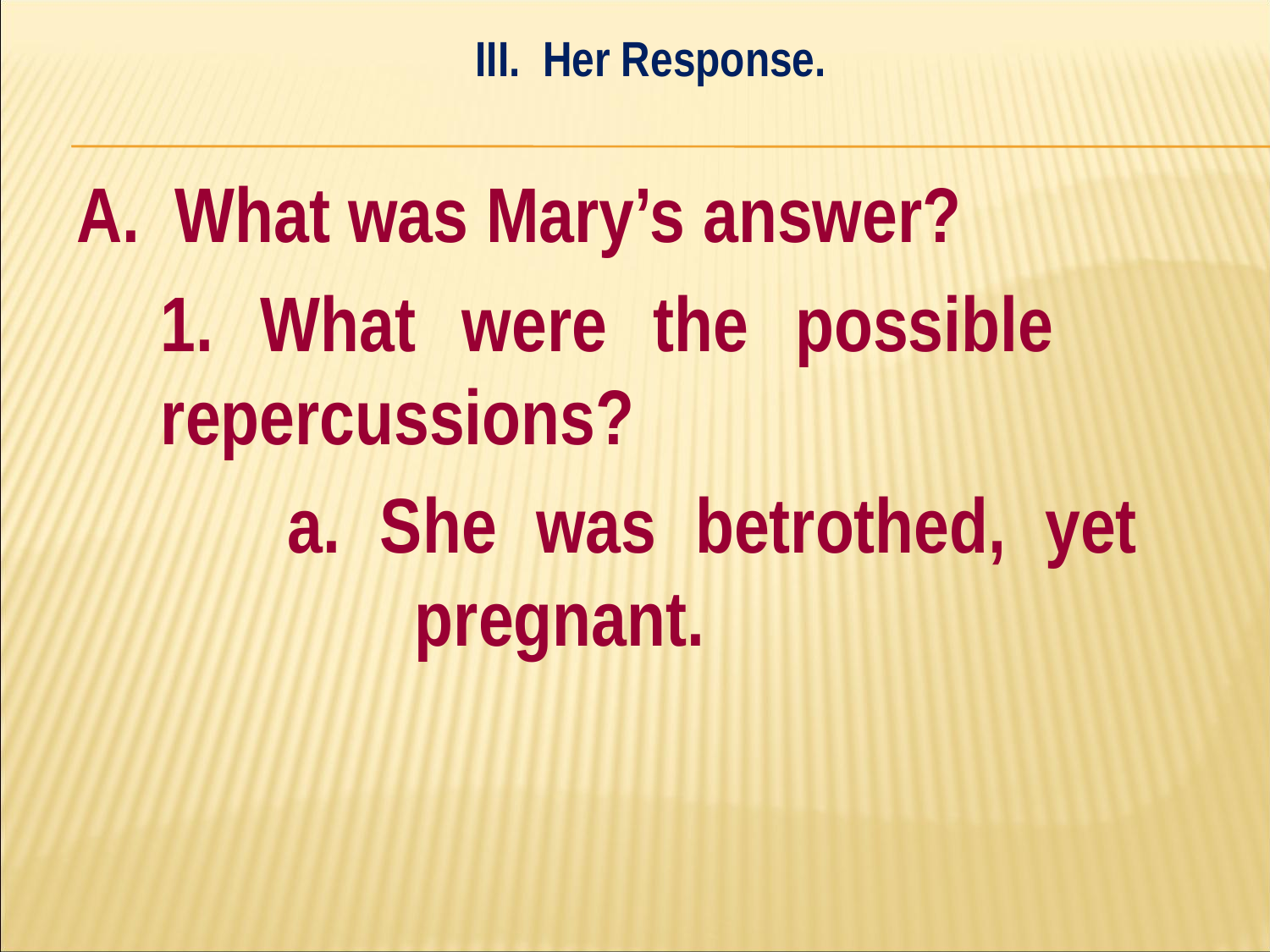

III.  Her Response.
#
A.  What was Mary’s answer?
	1. What were the possible 	repercussions?
		a.  She  was  betrothed,  yet 			pregnant.